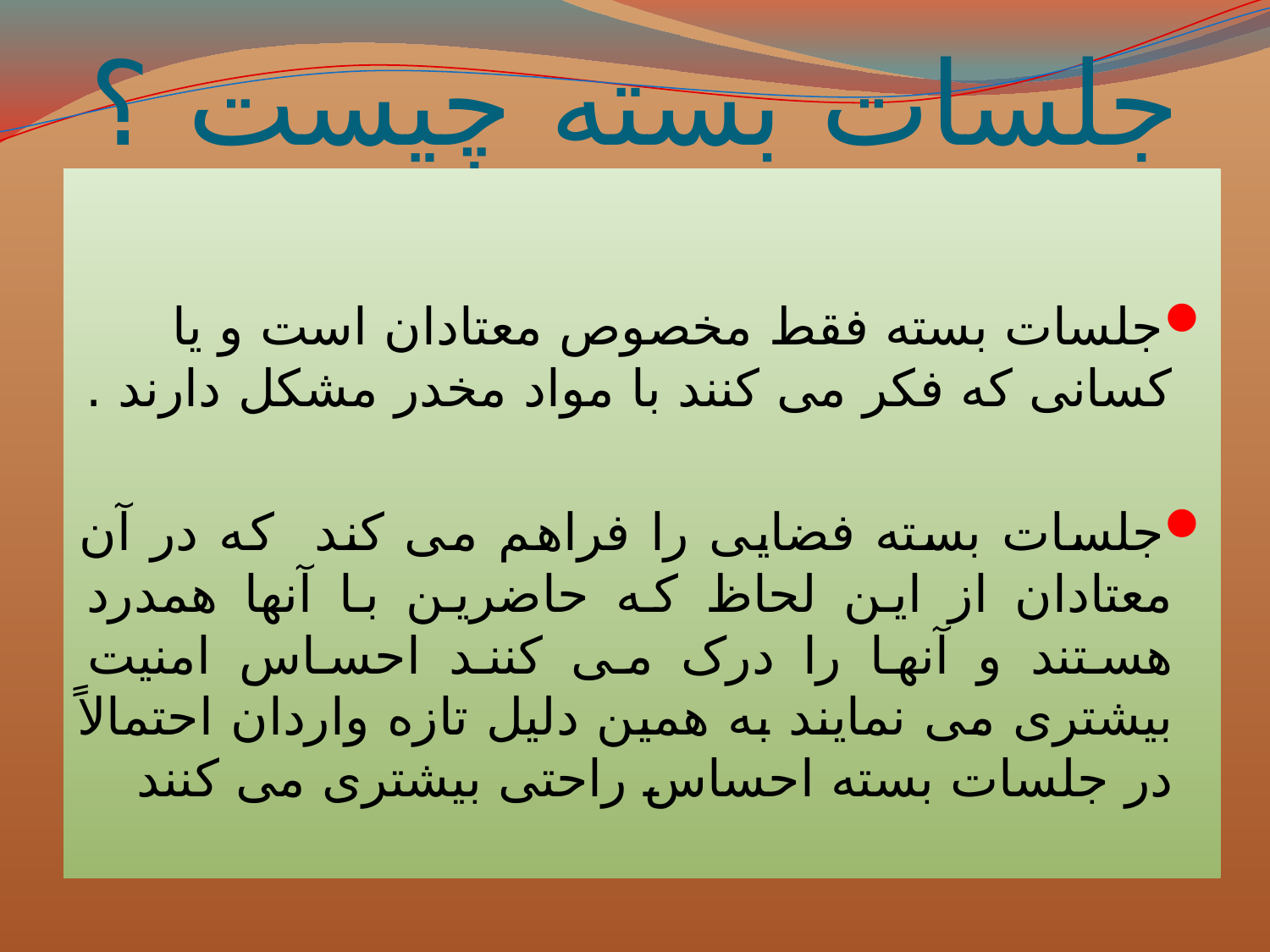

# جلسات بسته چیست ؟

جلسات بسته فقط مخصوص معتادان است و یا کسانی که فکر می کنند با مواد مخدر مشکل دارند .

جلسات بسته فضایی را فراهم می کند  که در آن معتادان از این لحاظ که حاضرین با آنها همدرد هستند و آنها را درک می کنند احساس امنیت بیشتری می نمایند به همین دلیل تازه واردان احتمالاً در جلسات بسته احساس راحتی بیشتری می کنند